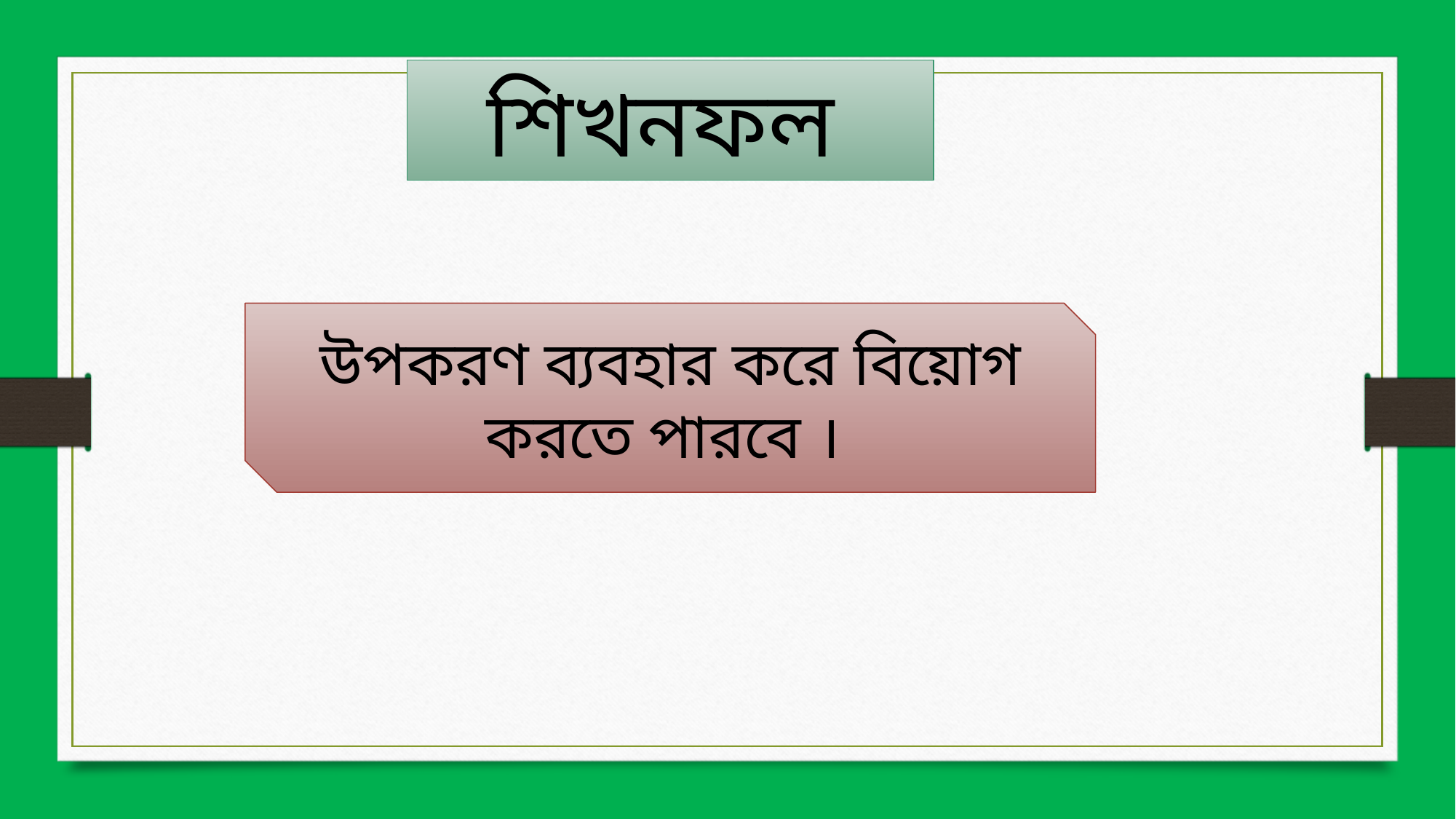

শিখনফল
উপকরণ ব্যবহার করে বিয়োগ করতে পারবে ।